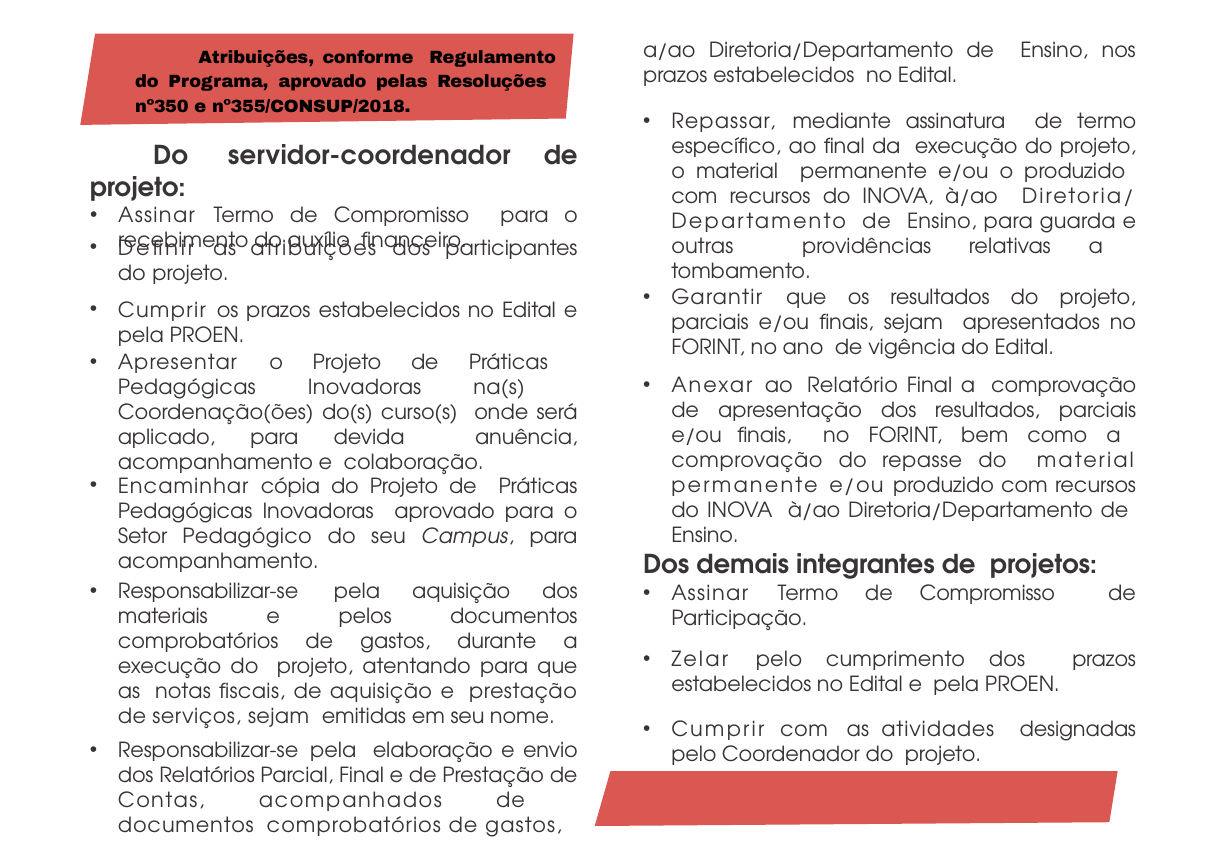

a/ao Diretoria/Departamento de  Ensino, nos prazos estabelecidos  no Edital.
Atribuições, conforme  Regulamento do Programa, aprovado pelas Resoluções  nº350 e nº355/CONSUP/2018.
Do servidor-coordenador de projeto:
Assinar Termo de Compromisso  para o recebimento do auxílio  financeiro.
Repassar, mediante assinatura  de termo específico, ao final da  execução do projeto, o material  permanente e/ou o produzido  com recursos do INOVA, à/ao  Diretoria/ Departamento de  Ensino, para guarda e outras  providências relativas a  tombamento.
Definir as atribuições dos participantes do  projeto.
Garantir que os resultados do projeto, parciais e/ou finais, sejam  apresentados no FORINT, no ano  de vigência do Edital.
Cumprir os prazos estabelecidos no Edital e pela PROEN.
Apresentar o Projeto de Práticas  Pedagógicas Inovadoras na(s)  Coordenação(ões) do(s) curso(s)  onde será aplicado, para devida  anuência, acompanhamento e  colaboração.
Anexar ao Relatório Final a  comprovação de apresentação dos resultados, parciais e/ou finais,  no FORINT, bem como a  comprovação do repasse do  material permanente e/ou produzido com recursos do INOVA  à/ao Diretoria/Departamento de  Ensino.
Encaminhar cópia do Projeto de  Práticas Pedagógicas Inovadoras  aprovado para o Setor Pedagógico do seu Campus, para acompanhamento.
Dos demais integrantes de  projetos:
Assinar Termo de Compromisso  de Participação.
Responsabilizar-se pela aquisição dos materiais e pelos documentos comprobatórios de gastos, durante a execução do  projeto, atentando para que as  notas fiscais, de aquisição e  prestação de serviços, sejam  emitidas em seu nome.
Zelar pelo cumprimento dos  prazos estabelecidos no Edital e  pela PROEN.
Cumprir com as atividades  designadas pelo Coordenador do  projeto.
Responsabilizar-se pela  elaboração e envio dos Relatórios Parcial, Final e de Prestação de Contas, acompanhados de  documentos comprobatórios de gastos,